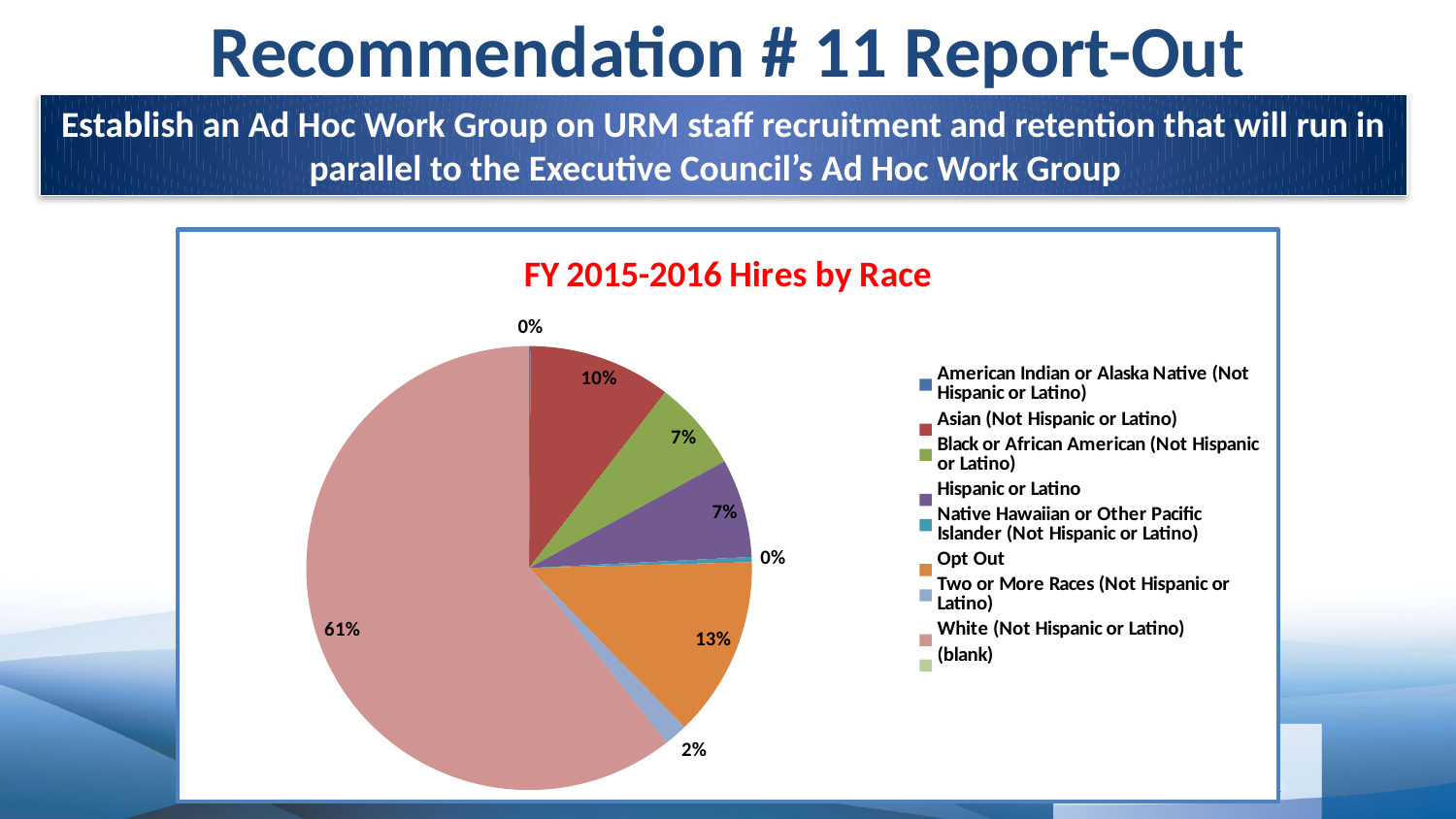

Recommendation # 11 Report-Out
Establish an Ad Hoc Work Group on URM staff recruitment and retention that will run in parallel to the Executive Council’s Ad Hoc Work Group

### Chart: FY 2015-2016 Hires by Race

| Category | Total |
|---|---|
| American Indian or Alaska Native (Not Hispanic or Latino) | 1.0 |
| Asian (Not Hispanic or Latino) | 85.0 |
| Black or African American (Not Hispanic or Latino) | 54.0 |
| Hispanic or Latino | 59.0 |
| Native Hawaiian or Other Pacific Islander (Not Hispanic or Latino) | 3.0 |
| Opt Out | 108.0 |
| Two or More Races (Not Hispanic or Latino) | 14.0 |
| White (Not Hispanic or Latino) | 498.0 |
| (blank) | None |